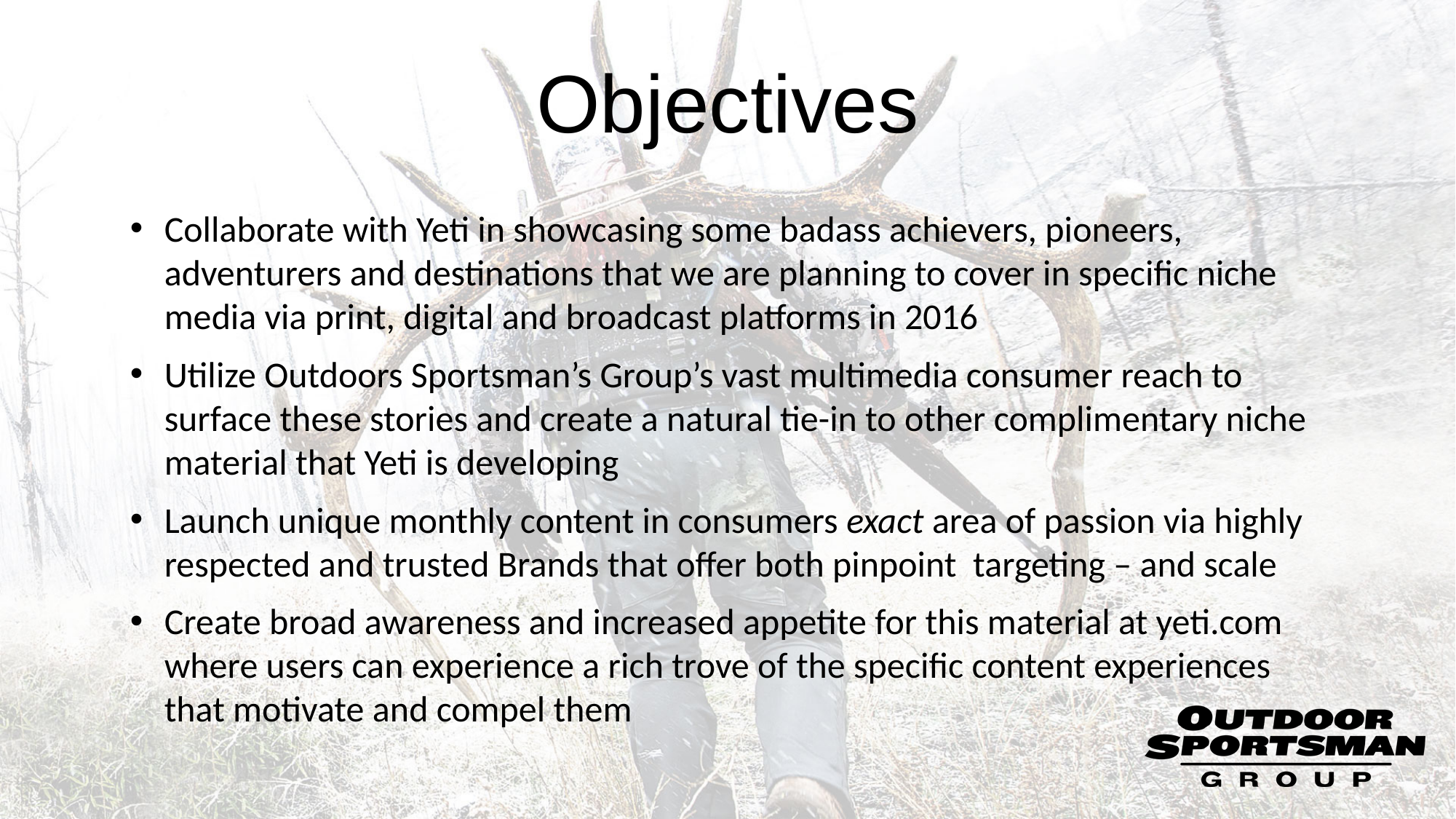

# Objectives
Collaborate with Yeti in showcasing some badass achievers, pioneers, adventurers and destinations that we are planning to cover in specific niche media via print, digital and broadcast platforms in 2016

Utilize Outdoors Sportsman’s Group’s vast multimedia consumer reach to surface these stories and create a natural tie-in to other complimentary niche material that Yeti is developing

Launch unique monthly content in consumers exact area of passion via highly respected and trusted Brands that offer both pinpoint  targeting – and scale

Create broad awareness and increased appetite for this material at yeti.com where users can experience a rich trove of the specific content experiences that motivate and compel them